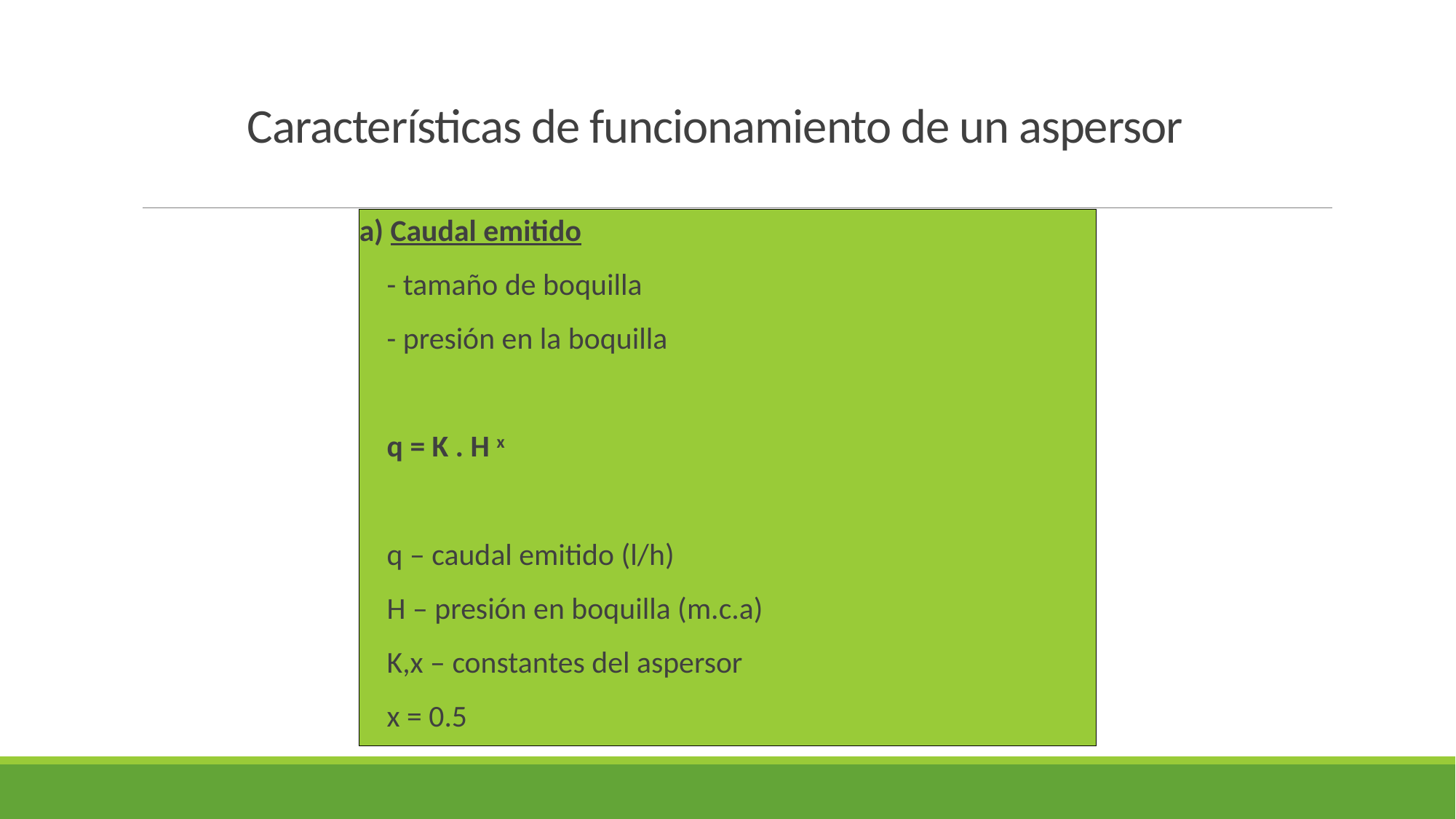

# Características de funcionamiento de un aspersor

a) Caudal emitido
    - tamaño de boquilla
    - presión en la boquilla

    q = K . H x

    q – caudal emitido (l/h)
    H – presión en boquilla (m.c.a)
    K,x – constantes del aspersor
    x = 0.5